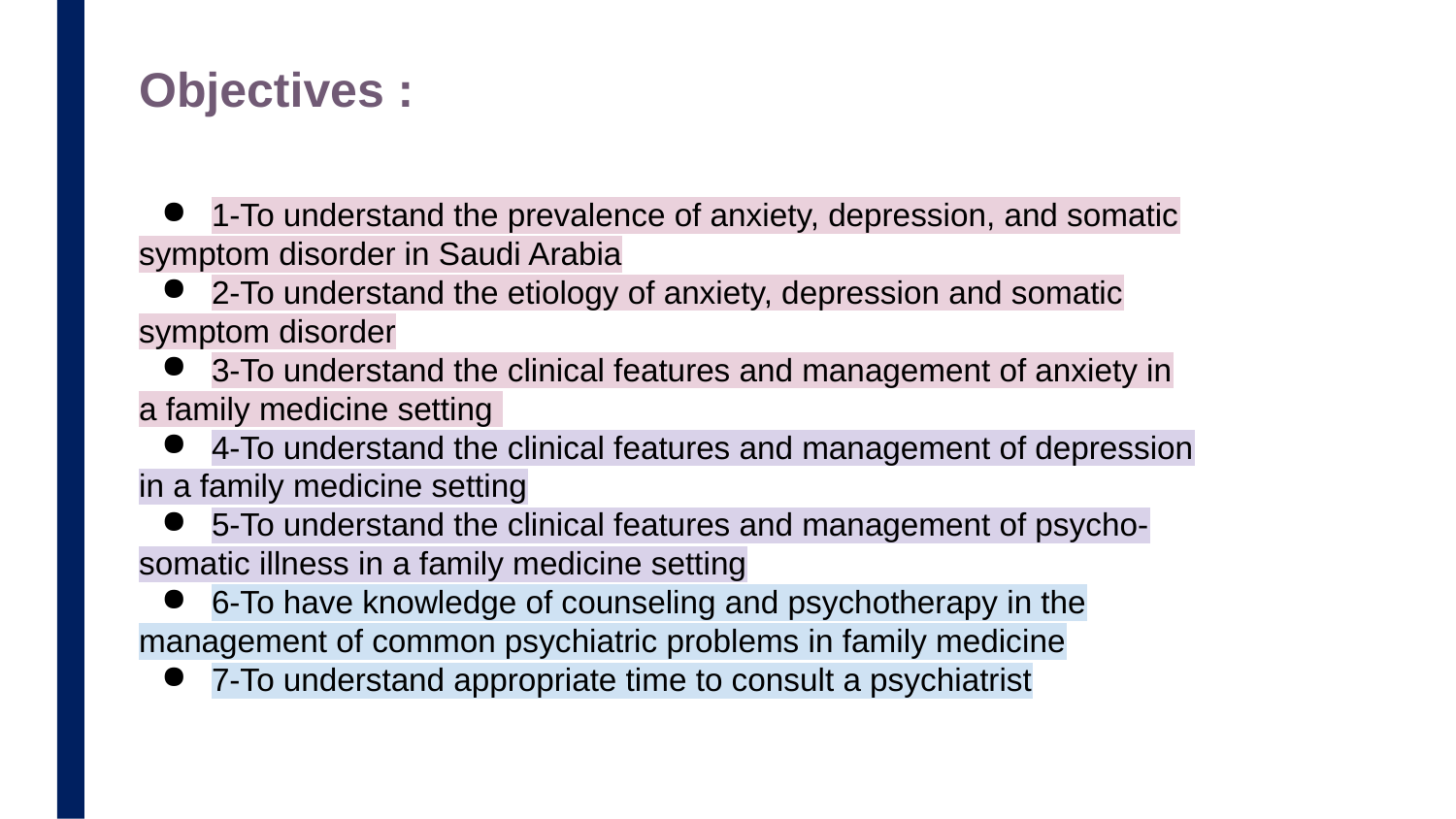

Objectives :

1-To understand the prevalence of anxiety, depression, and somatic
symptom disorder in Saudi Arabia
2-To understand the etiology of anxiety, depression and somatic
symptom disorder
3-To understand the clinical features and management of anxiety in
a family medicine setting
4-To understand the clinical features and management of depression
in a family medicine setting
5-To understand the clinical features and management of psycho-
somatic illness in a family medicine setting
6-To have knowledge of counseling and psychotherapy in the
management of common psychiatric problems in family medicine
7-To understand appropriate time to consult a psychiatrist